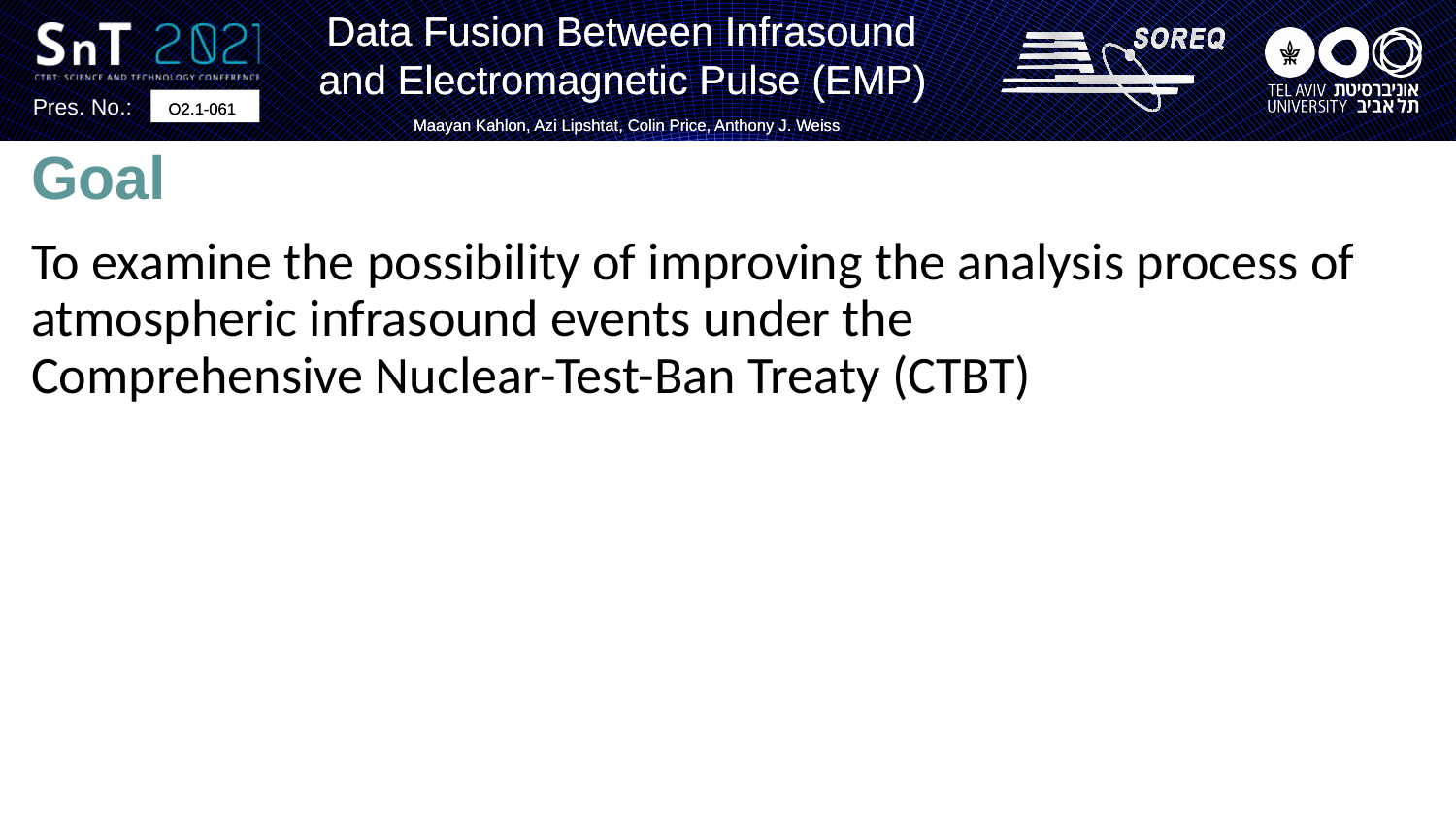

Data Fusion Between Infrasound
and Electromagnetic Pulse (EMP)
Maayan Kahlon, Azi Lipshtat, Colin Price, Anthony J. Weiss
Goal
To examine the possibility of improving the analysis process of atmospheric infrasound events under the
Comprehensive Nuclear-Test-Ban Treaty (CTBT)